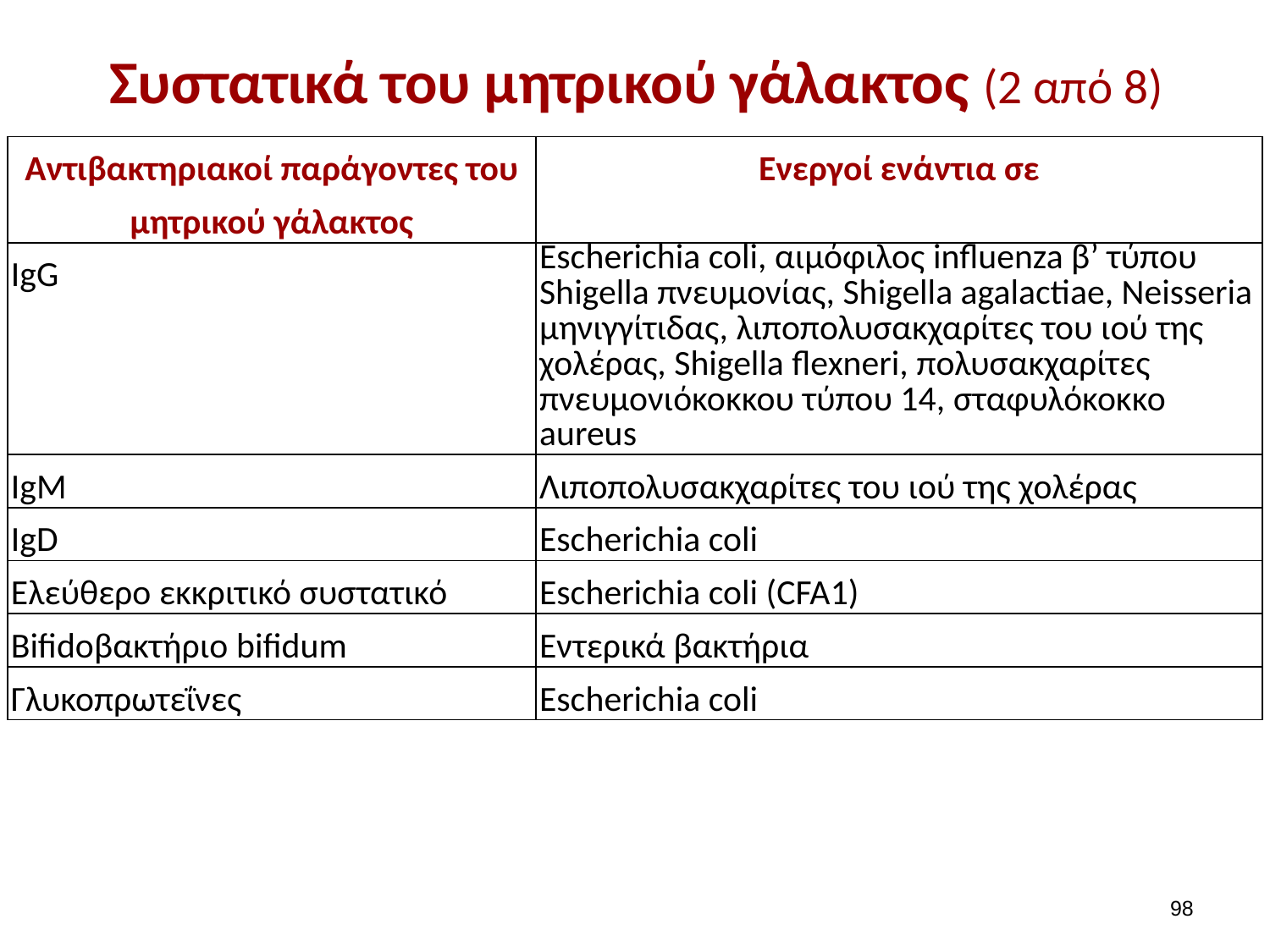

# Συστατικά του μητρικού γάλακτος (2 από 8)
| Αντιβακτηριακοί παράγοντες του μητρικού γάλακτος | Ενεργοί ενάντια σε |
| --- | --- |
| IgG | Escherichia coli, αιμόφιλος influenza β’ τύπου Shigella πνευμονίας, Shigella agalactiae, Neisseria μηνιγγίτιδας, λιποπολυσακχαρίτες του ιού της χολέρας, Shigella flexneri, πολυσακχαρίτες πνευμονιόκοκκου τύπου 14, σταφυλόκοκκο aureus |
| IgM | Λιποπολυσακχαρίτες του ιού της χολέρας |
| IgD | Escherichia coli |
| Ελεύθερο εκκριτικό συστατικό | Escherichia coli (CFA1) |
| Bifidoβακτήριο bifidum | Εντερικά βακτήρια |
| Γλυκοπρωτεΐνες | Escherichia coli |
98